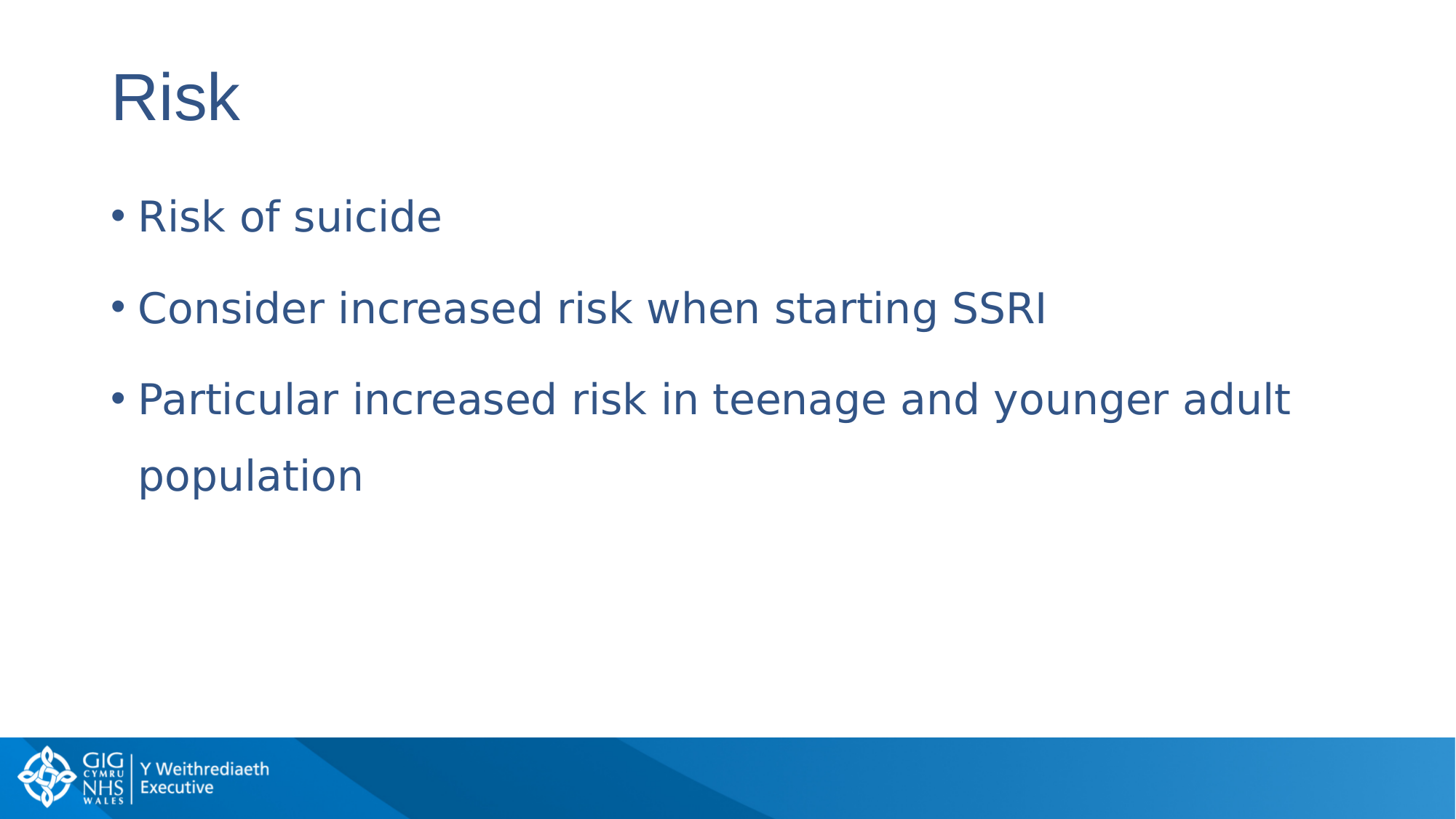

# Risk
Risk of suicide
Consider increased risk when starting SSRI
Particular increased risk in teenage and younger adult population